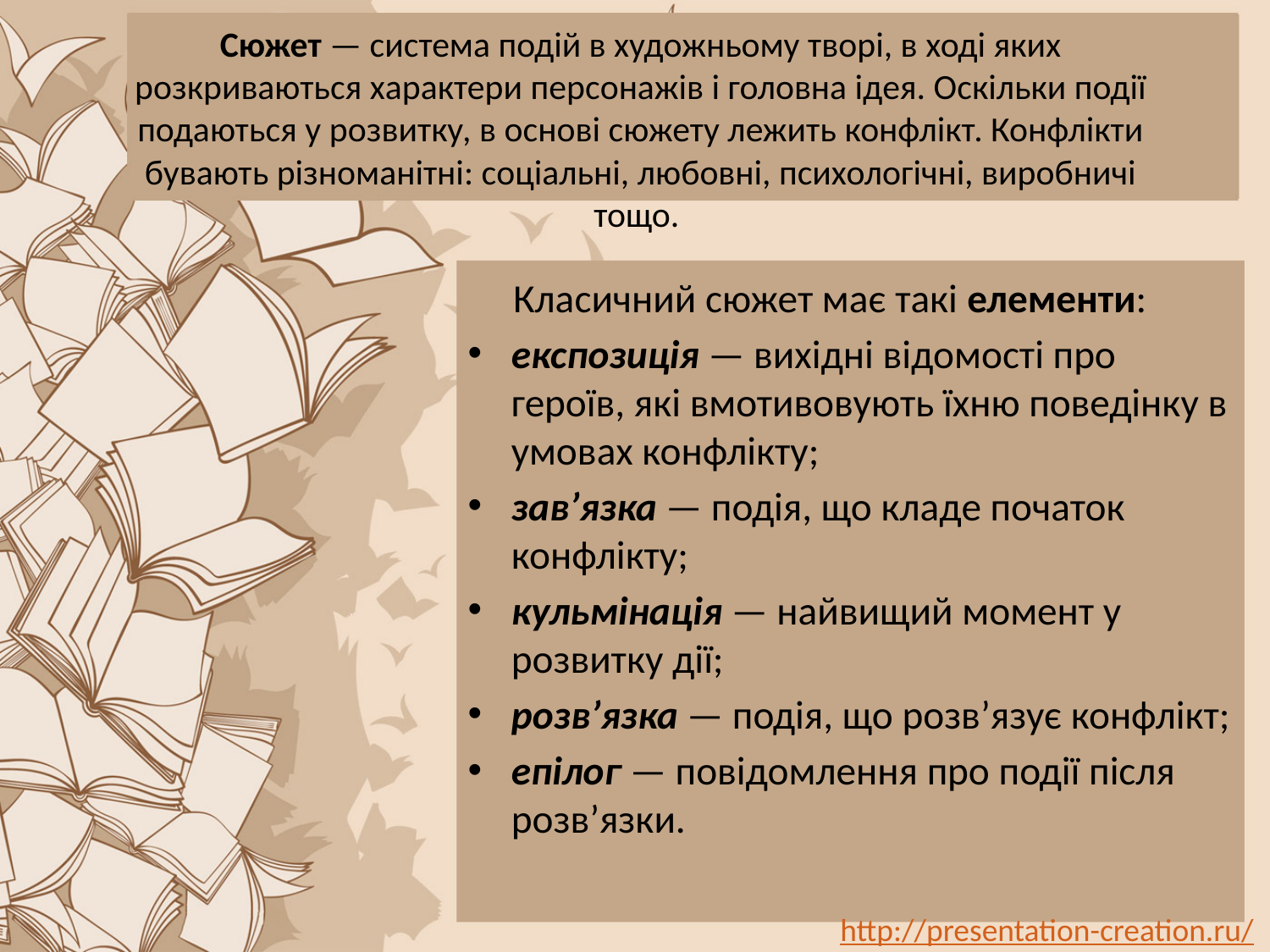

# Сюжет — система подій в художньому творі, в ході яких розкриваються характери персонажів і головна ідея. Оскільки події подаються у розвитку, в основі сюжету лежить конфлікт. Конфлікти бувають різноманітні: соціальні, любовні, психологічні, виробничі тощо.
     Класичний сюжет має такі елементи:
експозиція — вихідні відомості про героїв, які вмотивовують їхню поведінку в умовах конфлікту;
зав’язка — подія, що кладе початок конфлікту;
кульмінація — найвищий момент у розвитку дії;
розв’язка — подія, що розв’язує конфлікт;
епілог — повідомлення про події після розв’язки.